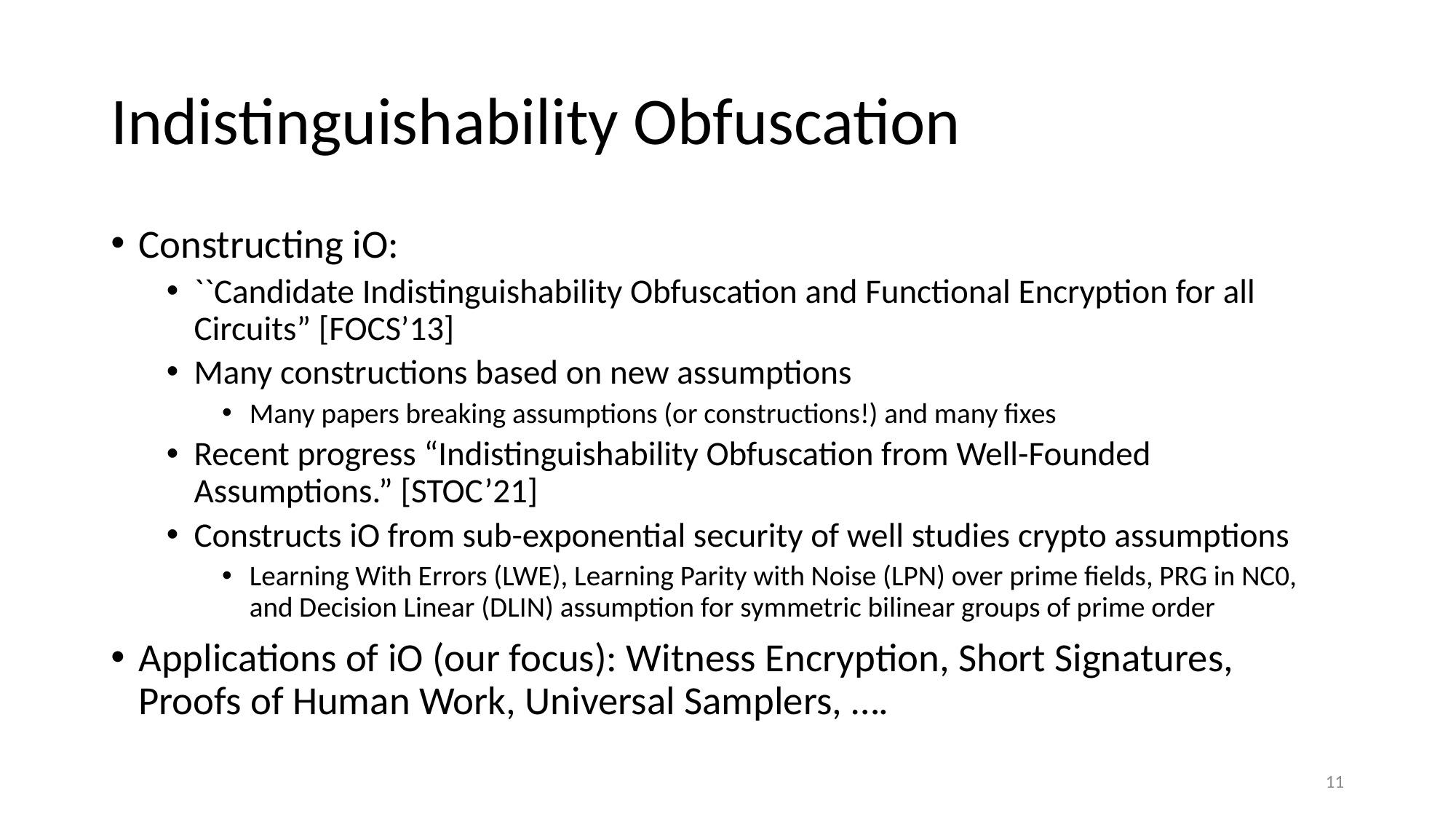

# Indistinguishability Obfuscation
Constructing iO:
``Candidate Indistinguishability Obfuscation and Functional Encryption for all Circuits” [FOCS’13]
Many constructions based on new assumptions
Many papers breaking assumptions (or constructions!) and many fixes
Recent progress “Indistinguishability Obfuscation from Well-Founded Assumptions.” [STOC’21]
Constructs iO from sub-exponential security of well studies crypto assumptions
Learning With Errors (LWE), Learning Parity with Noise (LPN) over prime fields, PRG in NC0,  and Decision Linear (DLIN) assumption for symmetric bilinear groups of prime order
Applications of iO (our focus): Witness Encryption, Short Signatures, Proofs of Human Work, Universal Samplers, ….
11